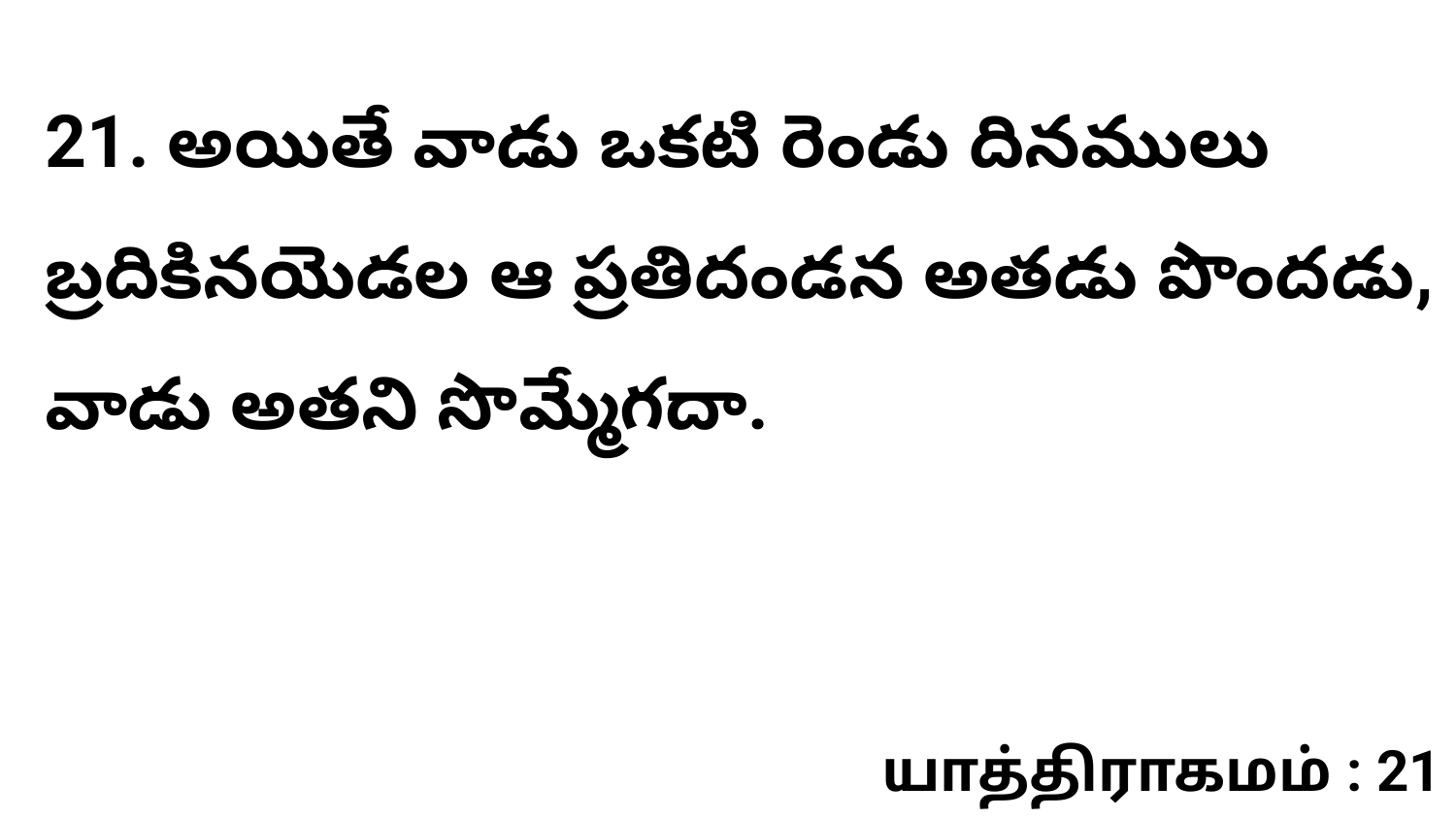

21. అయితే వాడు ఒకటి రెండు దినములు బ్రదికినయెడల ఆ ప్రతిదండన అతడు పొందడు, వాడు అతని సొమ్మేగదా.
யாத்திராகமம் : 21